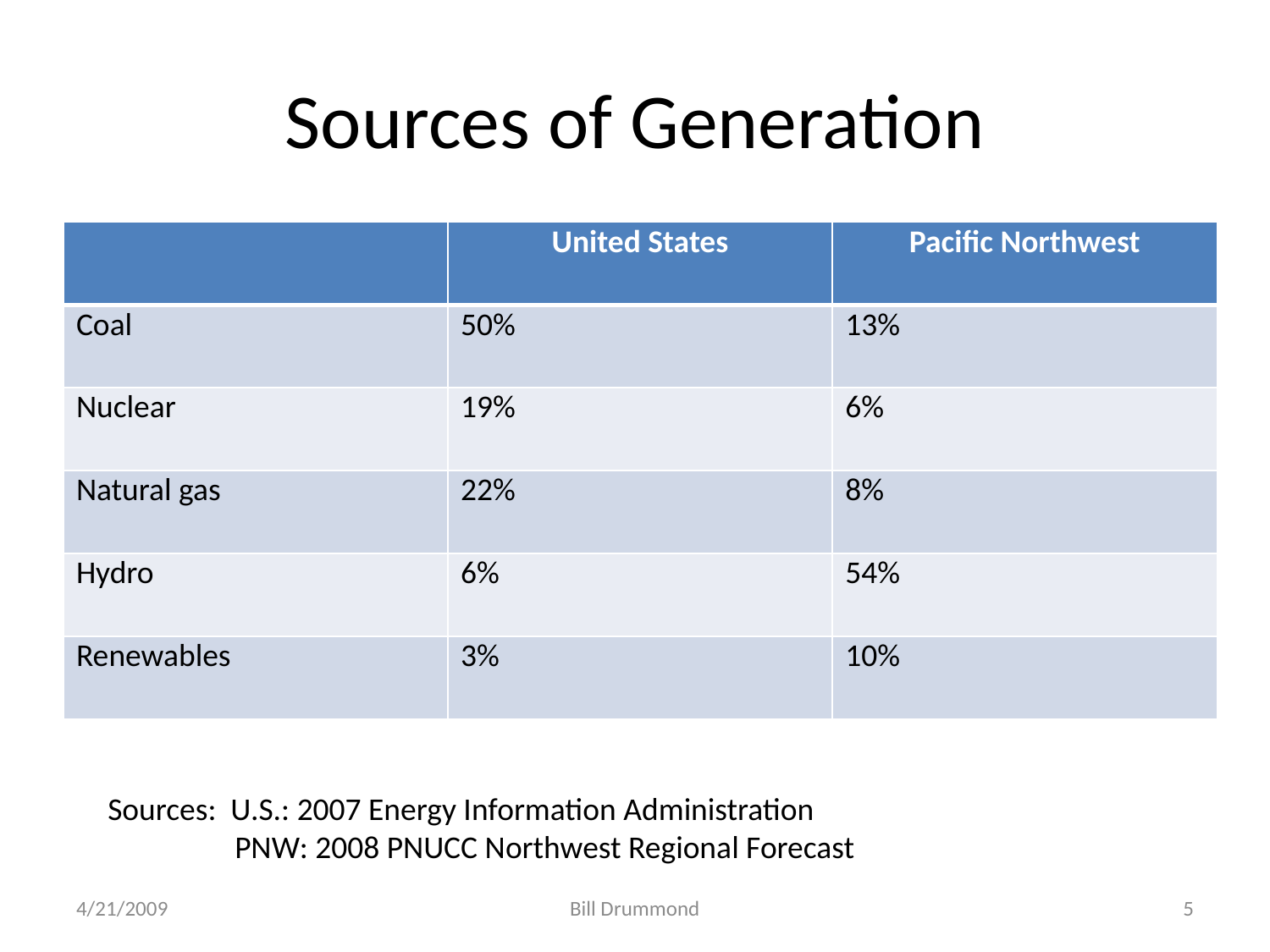

# Sources of Generation
|  | United States | Pacific Northwest |
| --- | --- | --- |
| Coal | 50% | 13% |
| Nuclear | 19% | 6% |
| Natural gas | 22% | 8% |
| Hydro | 6% | 54% |
| Renewables | 3% | 10% |
Sources:  U.S.: 2007 Energy Information Administration
	PNW: 2008 PNUCC Northwest Regional Forecast
4/21/2009
Bill Drummond
5